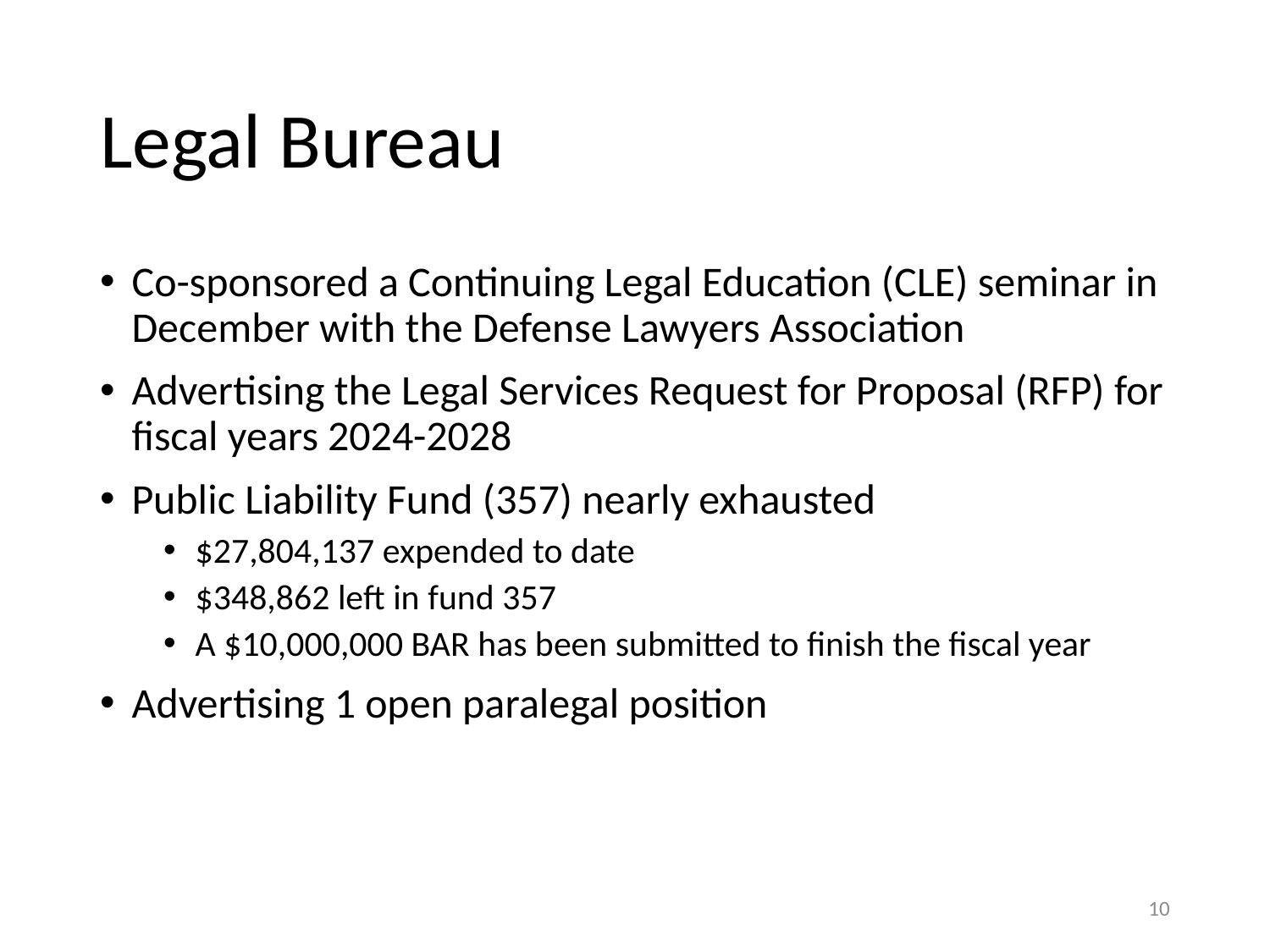

# Legal Bureau
Co-sponsored a Continuing Legal Education (CLE) seminar in December with the Defense Lawyers Association
Advertising the Legal Services Request for Proposal (RFP) for fiscal years 2024-2028
Public Liability Fund (357) nearly exhausted
$27,804,137 expended to date
$348,862 left in fund 357
A $10,000,000 BAR has been submitted to finish the fiscal year
Advertising 1 open paralegal position
10